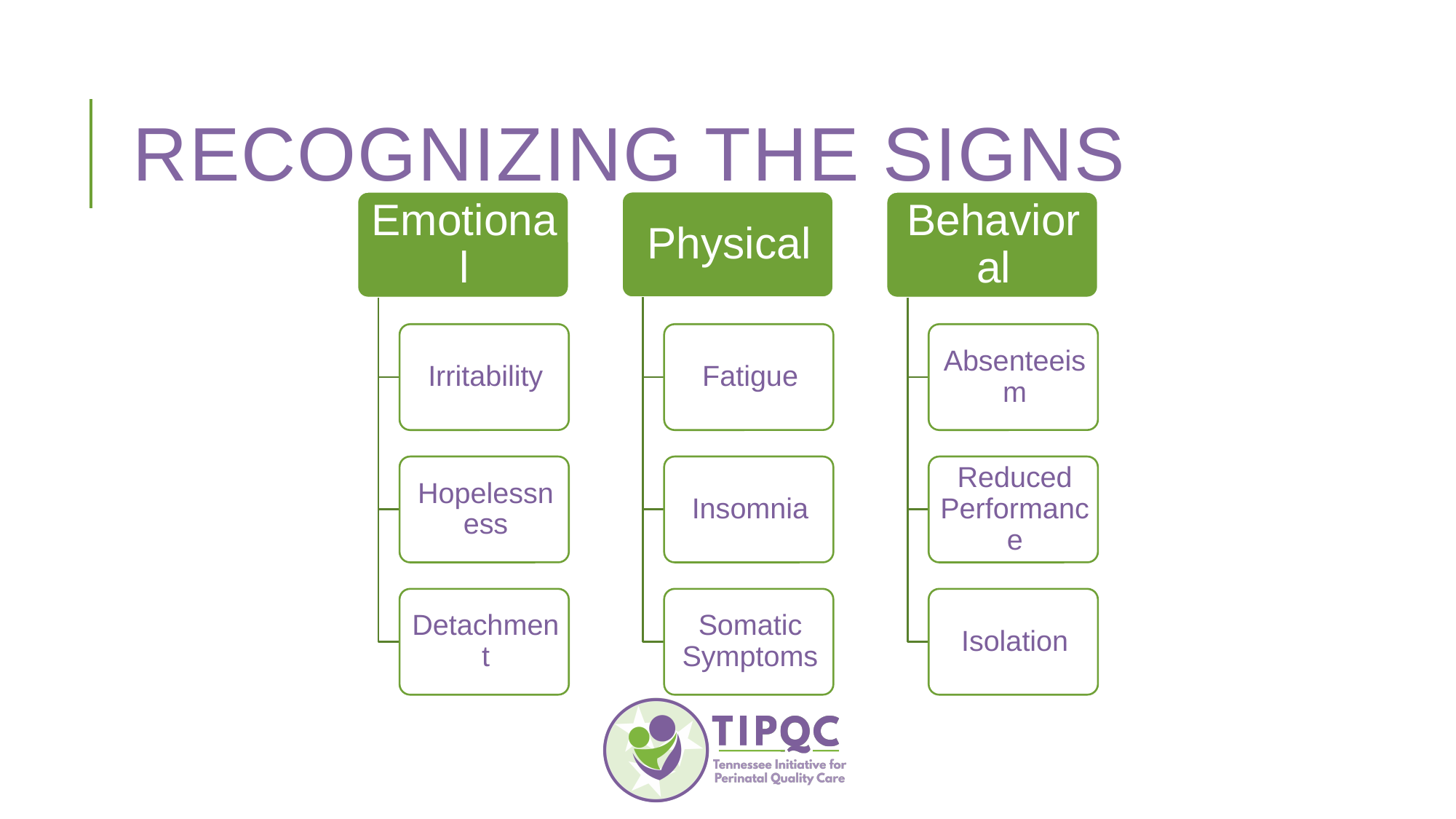

# Recognizing the Signs
Emotional
Irritability
Hopelessness
Detachment
Physical
Fatigue
Insomnia
Somatic Symptoms
Behavioral
Absenteeism
Reduced Performance
Isolation